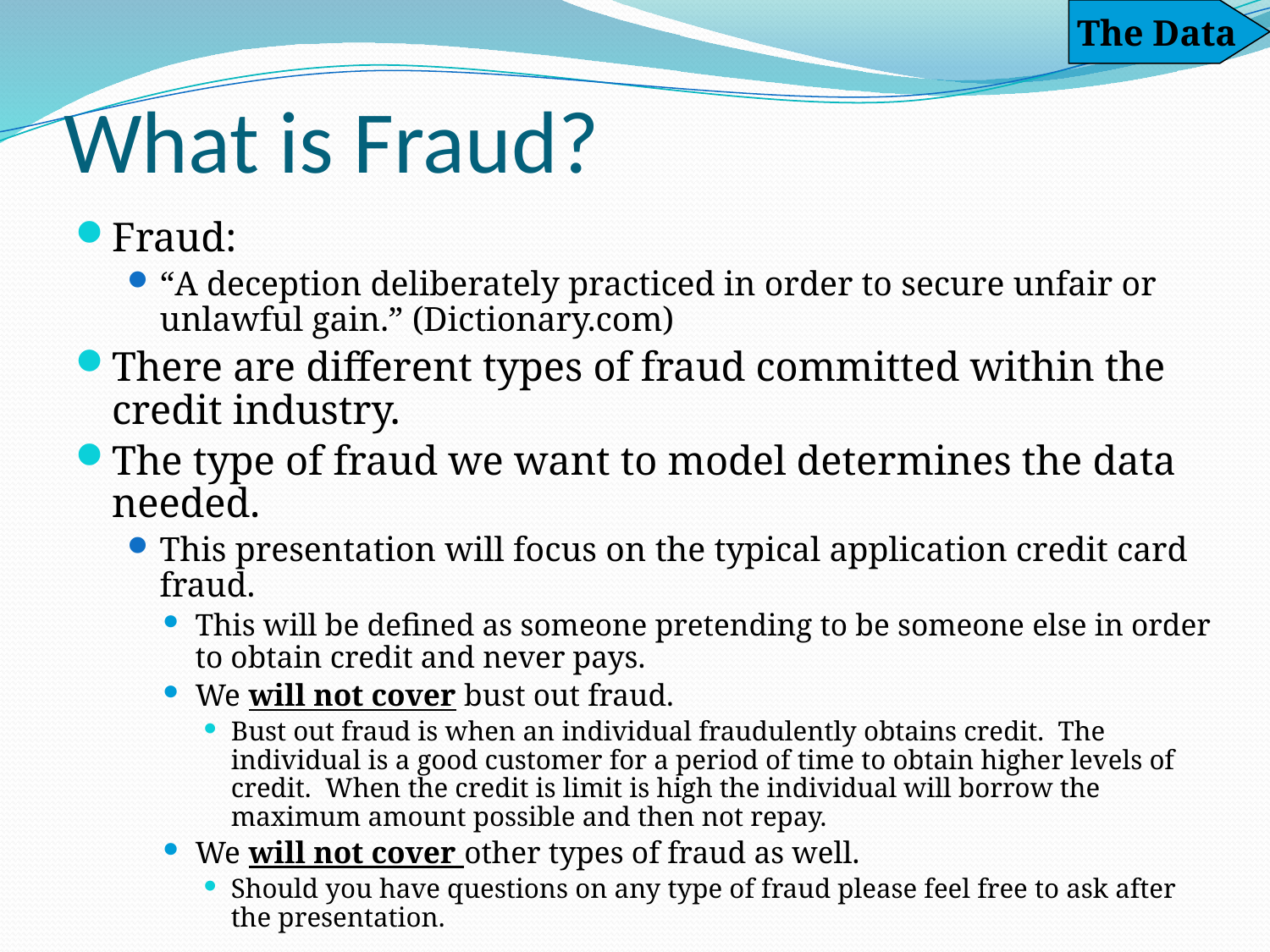

The Data
# What is Fraud?
Fraud:
“A deception deliberately practiced in order to secure unfair or unlawful gain.” (Dictionary.com)
There are different types of fraud committed within the credit industry.
The type of fraud we want to model determines the data needed.
This presentation will focus on the typical application credit card fraud.
This will be defined as someone pretending to be someone else in order to obtain credit and never pays.
We will not cover bust out fraud.
Bust out fraud is when an individual fraudulently obtains credit.  The individual is a good customer for a period of time to obtain higher levels of credit.  When the credit is limit is high the individual will borrow the maximum amount possible and then not repay.
We will not cover other types of fraud as well.
Should you have questions on any type of fraud please feel free to ask after the presentation.